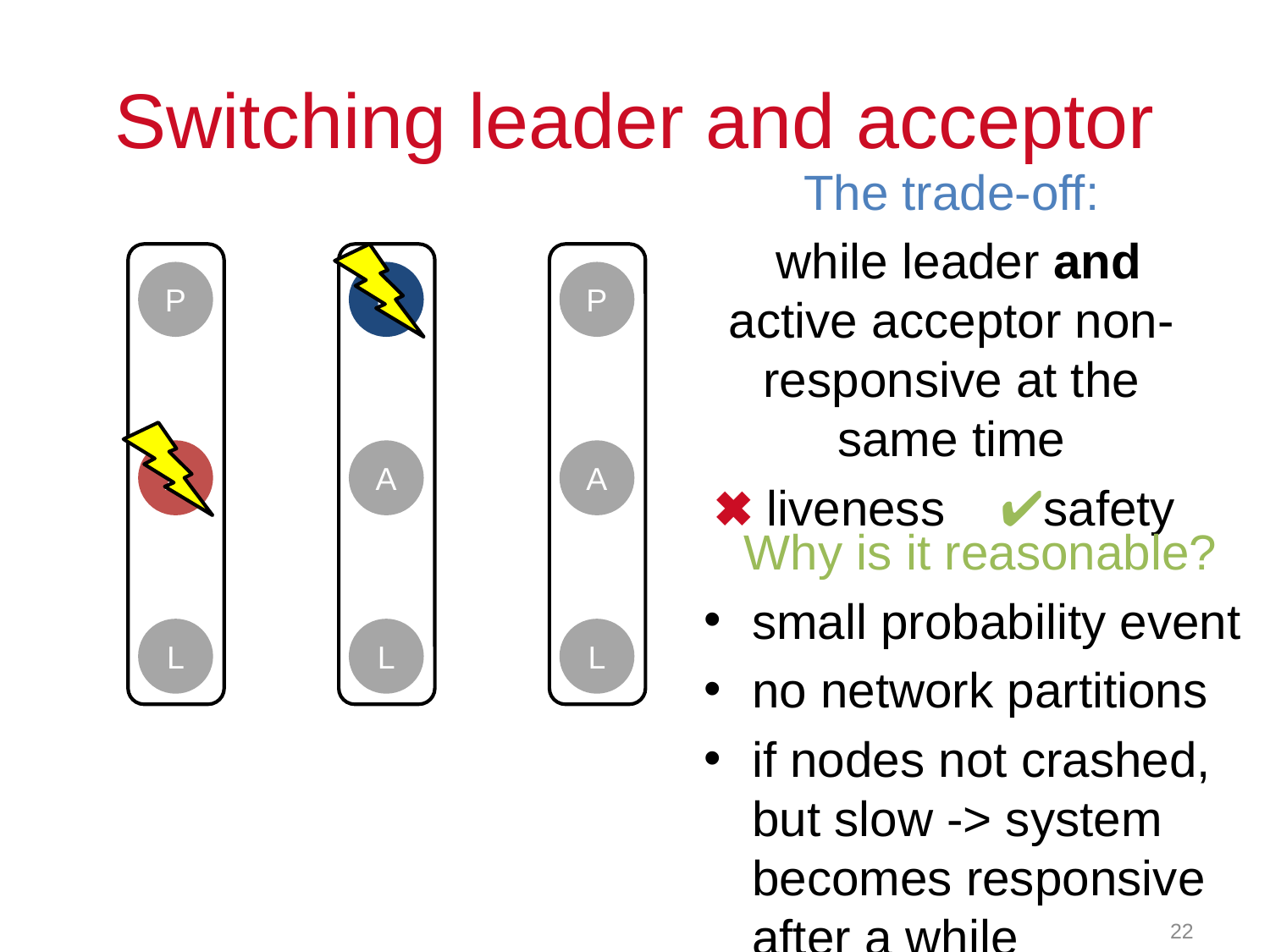

# Switching leader and acceptor
The trade-off:
 while leader and active acceptor non-responsive at the same time
✖ liveness    ✔safety

P
P
P

A
A
A
Why is it reasonable?
small probability event
no network partitions
if nodes not crashed, but slow -> system becomes responsive after a while

L
L
L
22